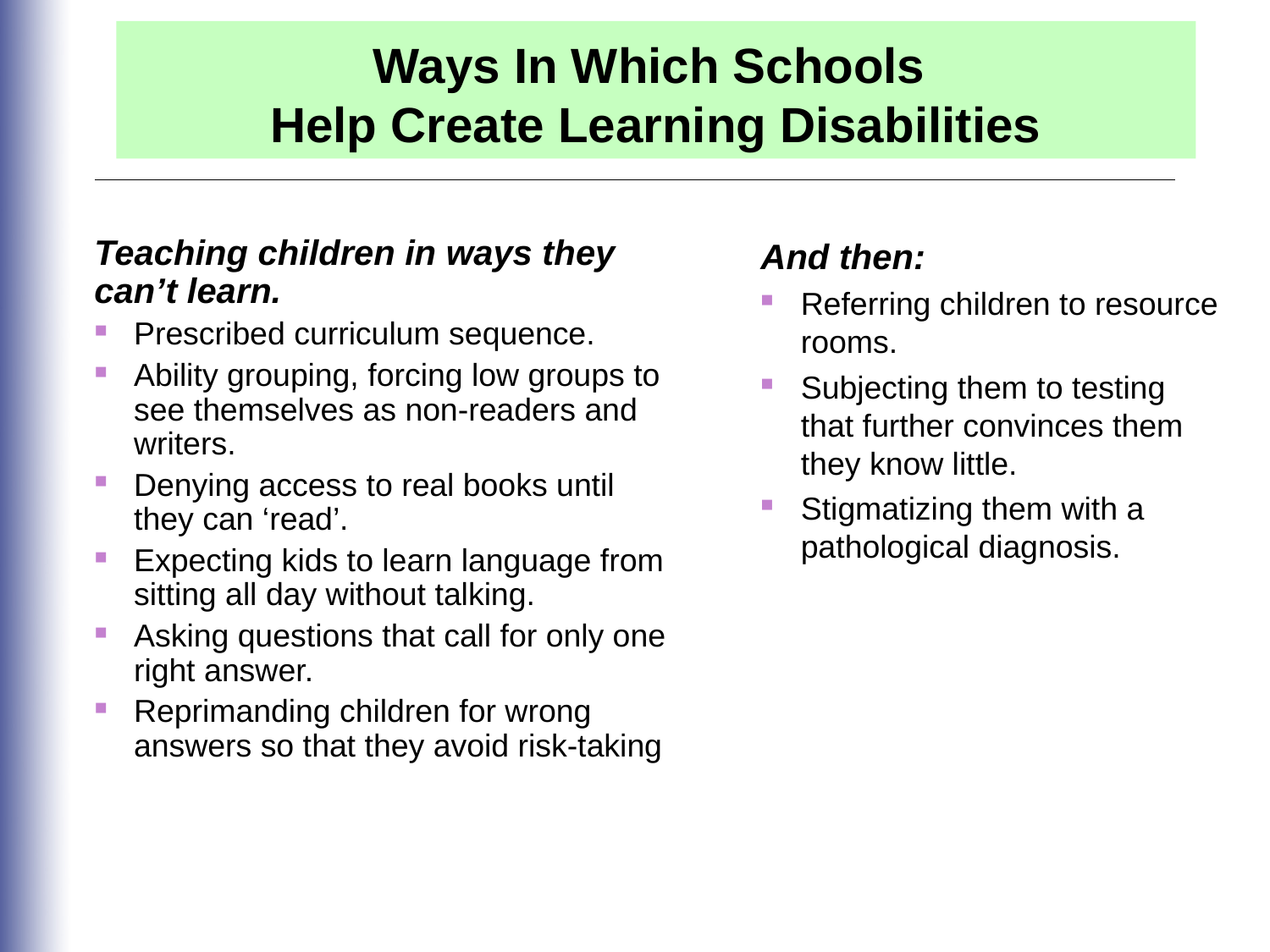

Ways In Which Schools
Help Create Learning Disabilities

Teaching children in ways they can’t learn.
Prescribed curriculum sequence.
Ability grouping, forcing low groups to see themselves as non-readers and writers.
Denying access to real books until they can ‘read’.
Expecting kids to learn language from sitting all day without talking.
Asking questions that call for only one right answer.
Reprimanding children for wrong answers so that they avoid risk-taking
And then:
Referring children to resource rooms.
Subjecting them to testing that further convinces them they know little.
Stigmatizing them with a pathological diagnosis.
19